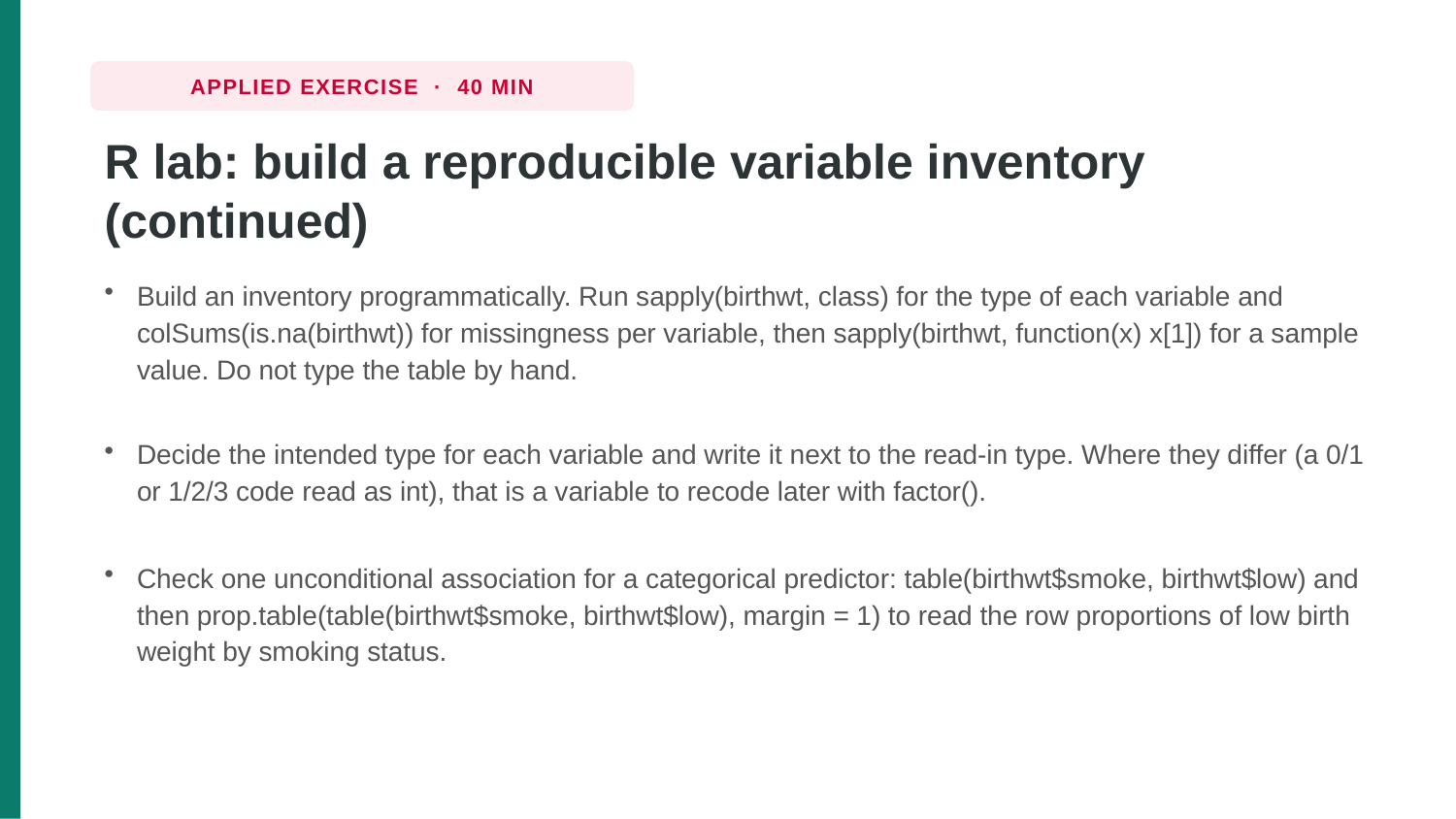

APPLIED EXERCISE  ·  40 MIN
R lab: build a reproducible variable inventory  (continued)
Build an inventory programmatically. Run sapply(birthwt, class) for the type of each variable and colSums(is.na(birthwt)) for missingness per variable, then sapply(birthwt, function(x) x[1]) for a sample value. Do not type the table by hand.
Decide the intended type for each variable and write it next to the read-in type. Where they differ (a 0/1 or 1/2/3 code read as int), that is a variable to recode later with factor().
Check one unconditional association for a categorical predictor: table(birthwt$smoke, birthwt$low) and then prop.table(table(birthwt$smoke, birthwt$low), margin = 1) to read the row proportions of low birth weight by smoking status.